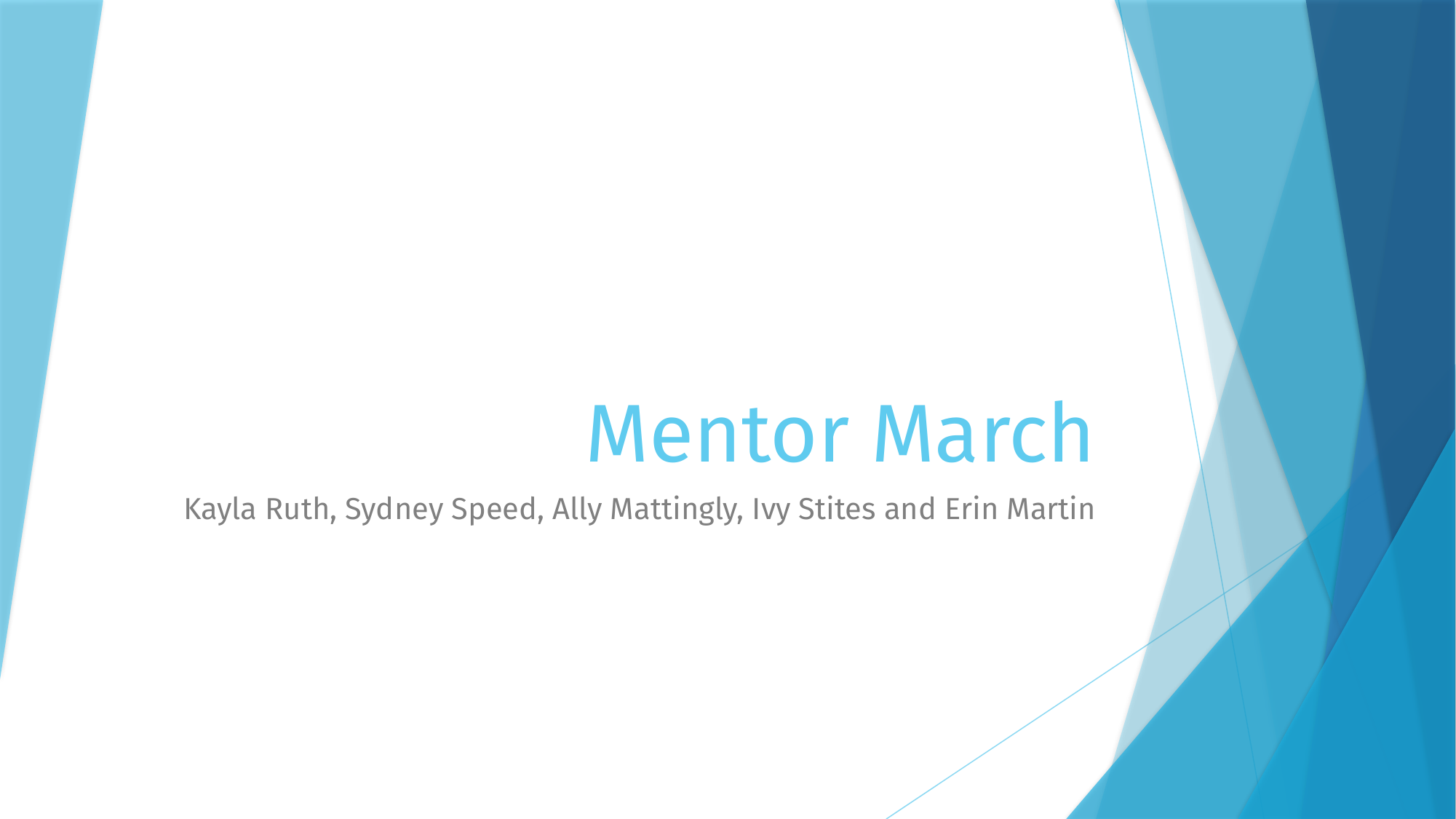

# Mentor March
Kayla Ruth, Sydney Speed, Ally Mattingly, Ivy Stites and Erin Martin